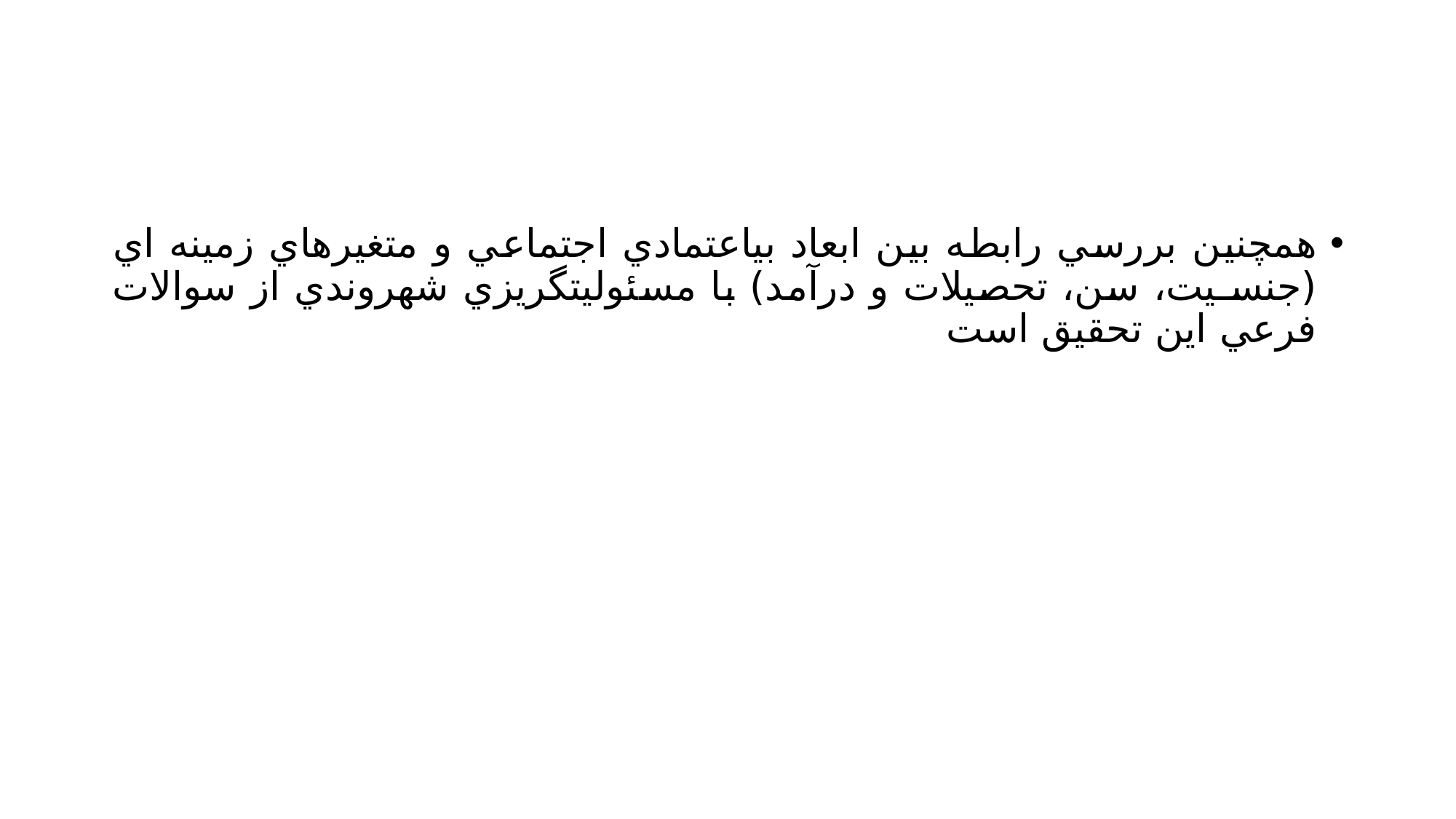

#
همچنين بررسي رابطه بين ابعاد بياعتمادي اجتماعي و متغيرهاي زمينه اي (جنسـيت، سن، تحصيلات و درآمد) با مسئوليتگريزي شهروندي از سوالات فرعي اين تحقيق است